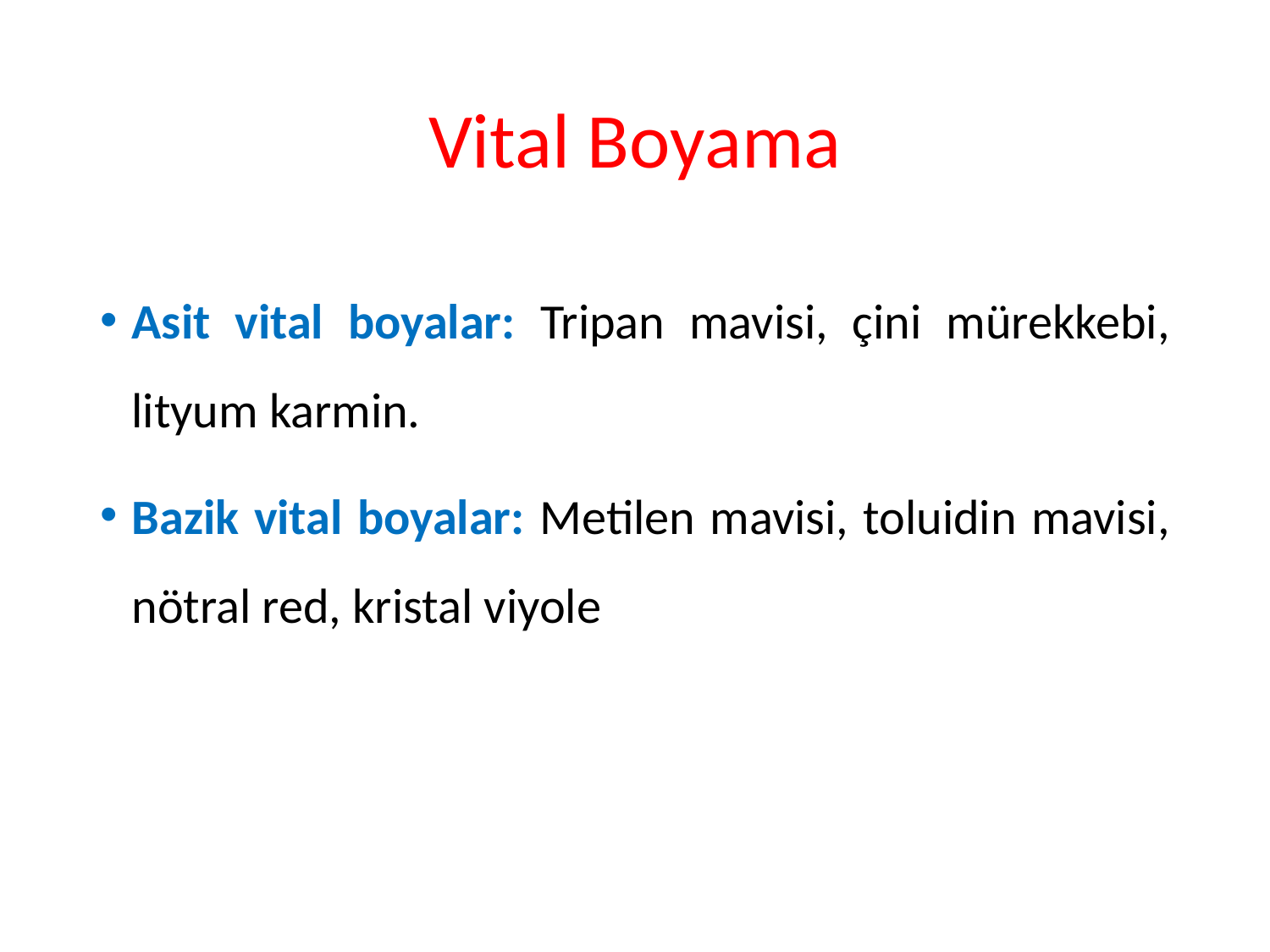

# Vital Boyama
Asit vital boyalar: Tripan mavisi, çini mürekkebi, lityum karmin.
Bazik vital boyalar: Metilen mavisi, toluidin mavisi, nötral red, kristal viyole